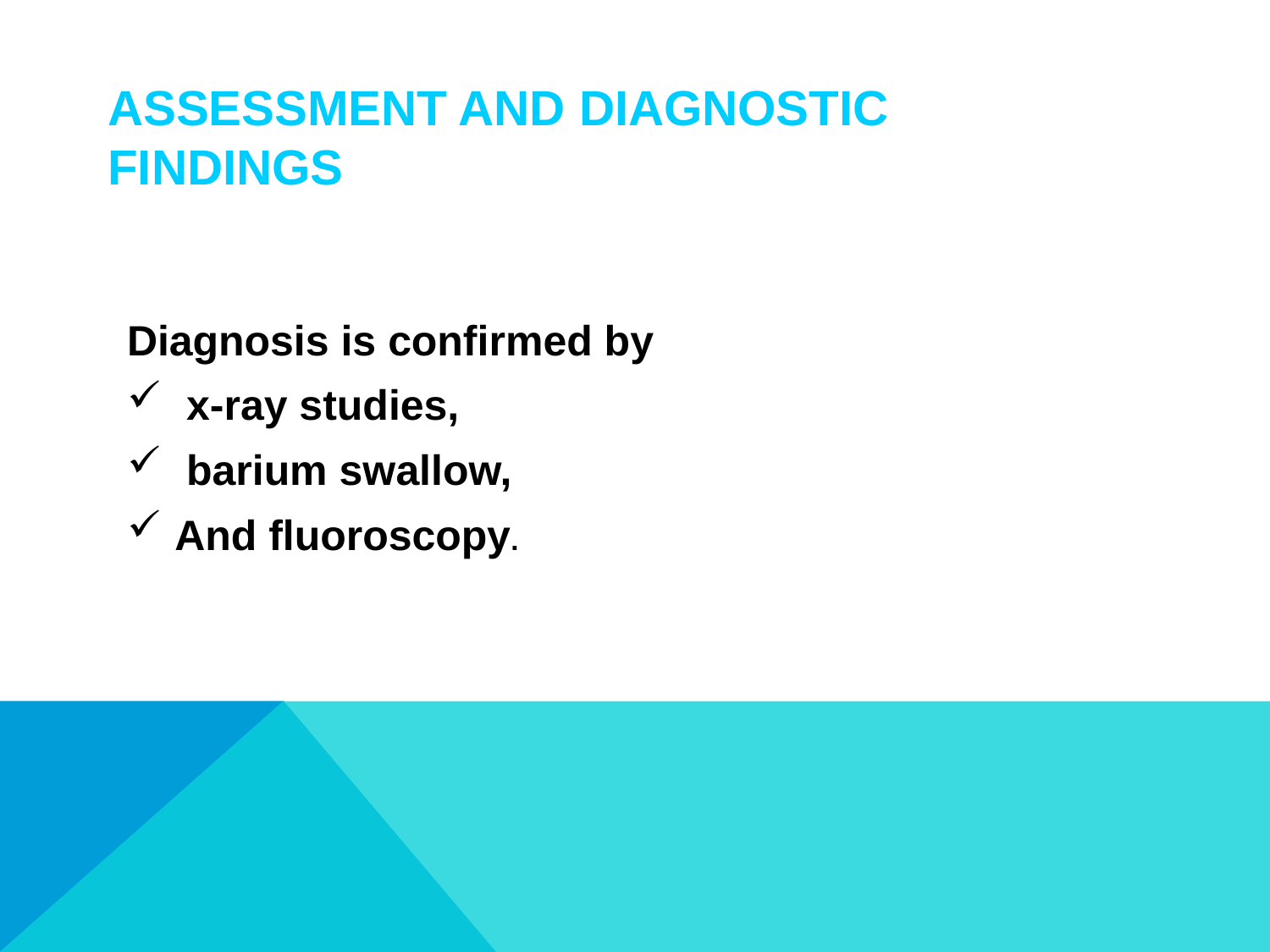

# Assessment and Diagnostic Findings
Diagnosis is confirmed by
 x-ray studies,
 barium swallow,
And fluoroscopy.